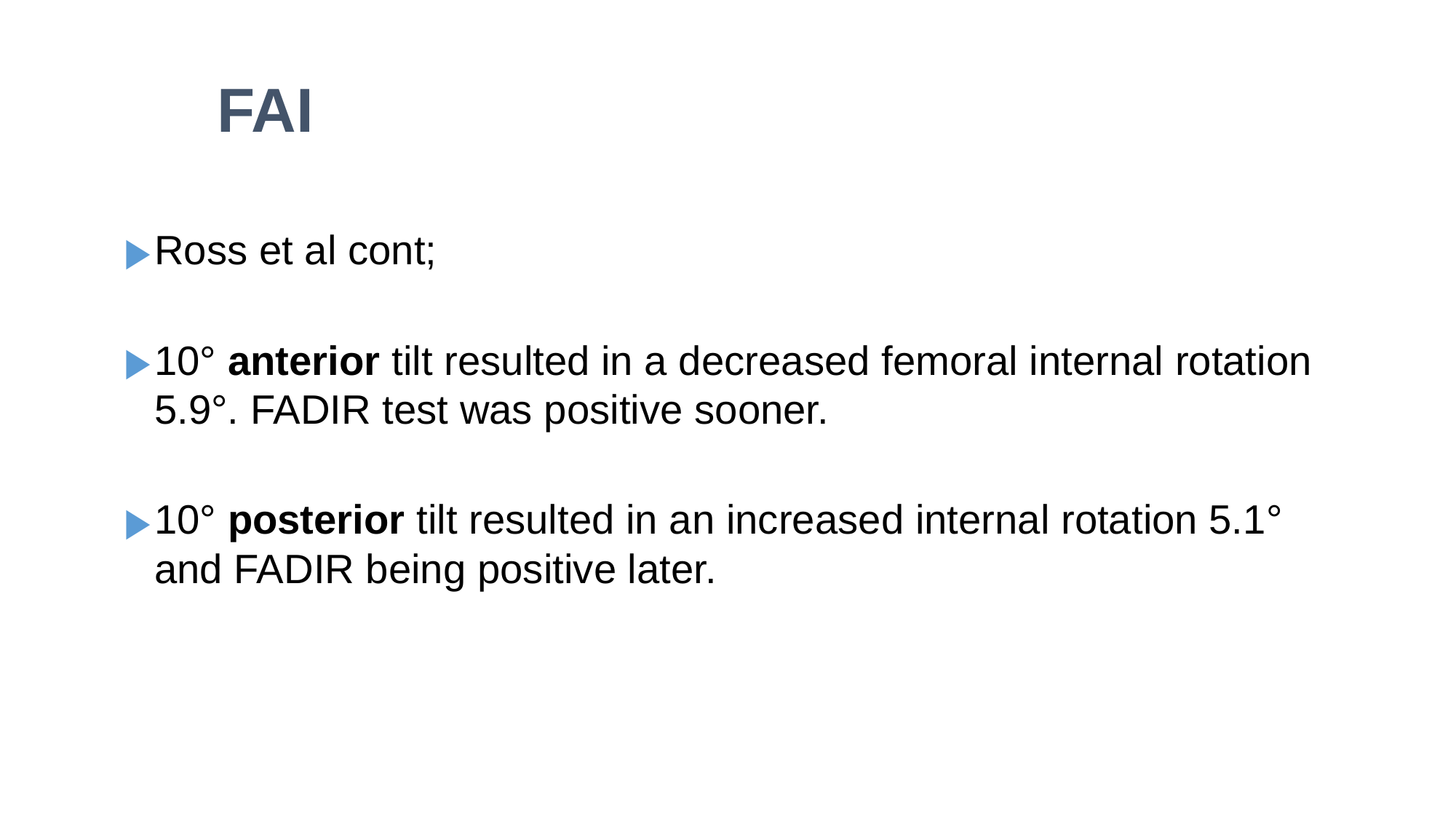

# FAI
Ross et al cont;

10° anterior tilt resulted in a decreased femoral internal rotation 5.9°. FADIR test was positive sooner.

10° posterior tilt resulted in an increased internal rotation 5.1° and FADIR being positive later.